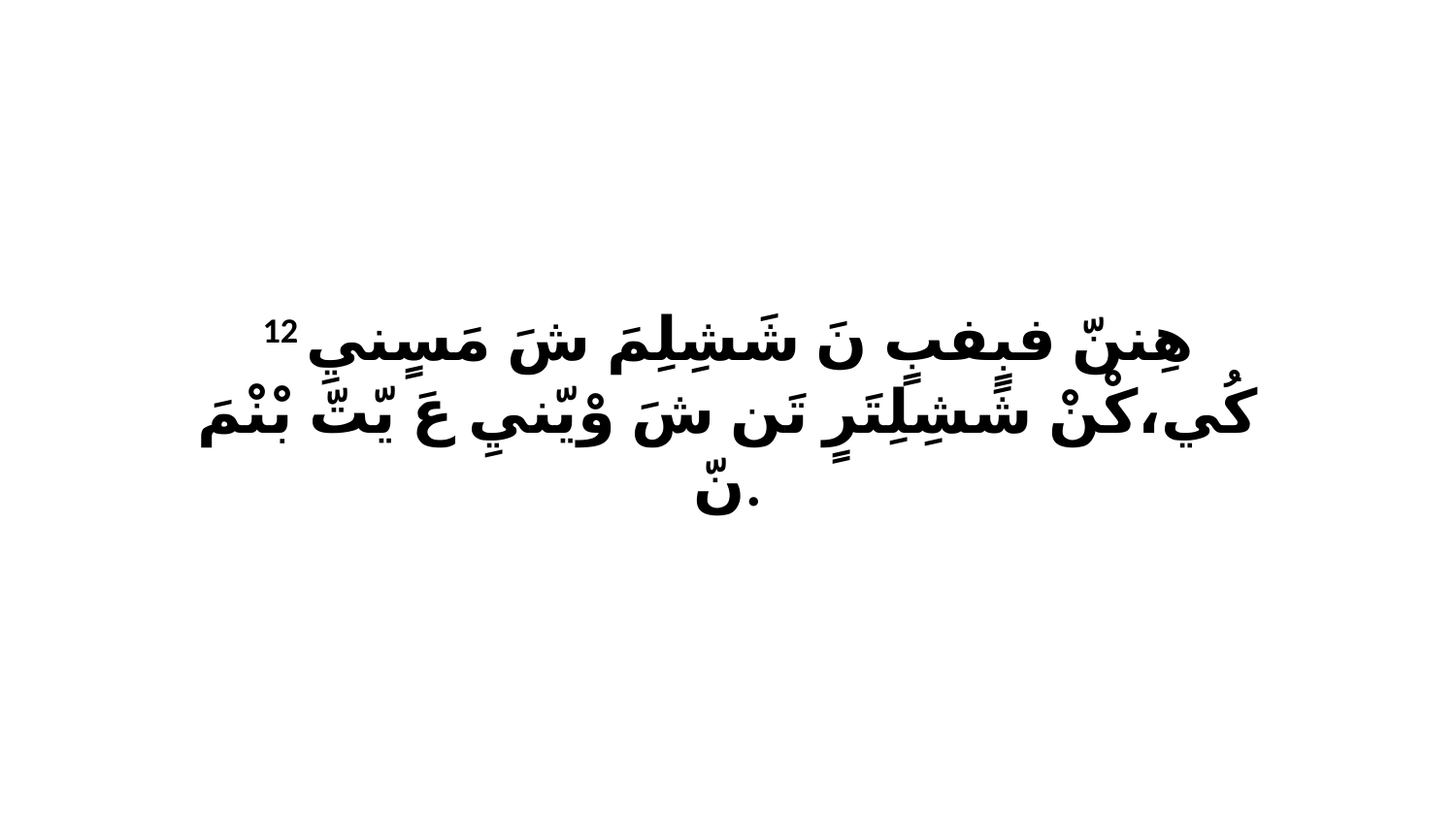

12 هِننّ فبٍفبٍ نَ شَشِلِمَ شَ مَسٍنيِ كُي،كْنْ شَشِلِتَرٍ تَن شَ وْيّنيِ عَ يّتّ بْنْمَ نّ.